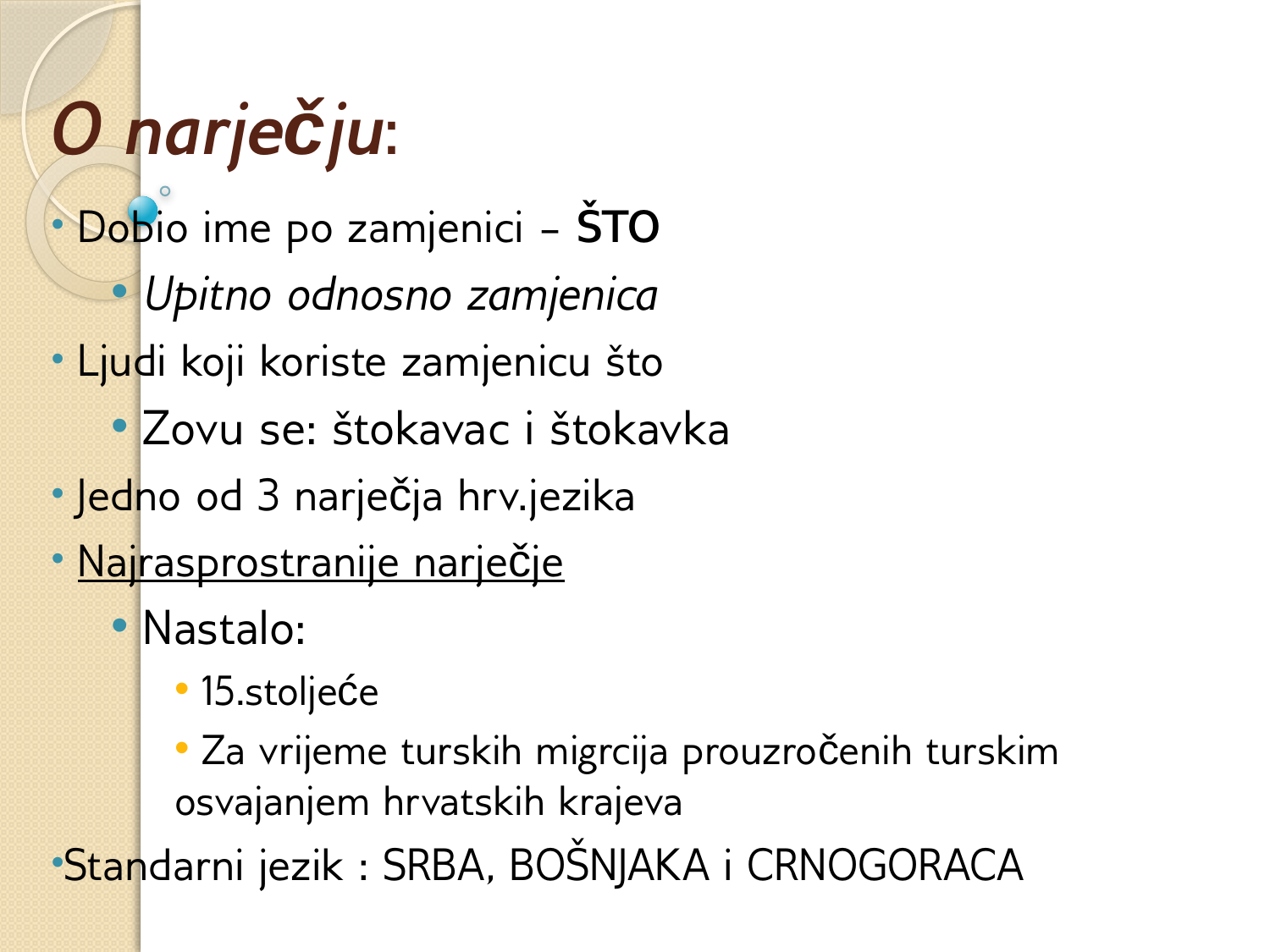

# O narječju:
 Dobio ime po zamjenici – ŠTO
 Upitno odnosno zamjenica
 Ljudi koji koriste zamjenicu što
 Zovu se: štokavac i štokavka
 Jedno od 3 narječja hrv.jezika
 Najrasprostranije narječje
 Nastalo:
 15.stoljeće
 Za vrijeme turskih migrcija prouzročenih turskim osvajanjem hrvatskih krajeva
Standarni jezik : SRBA, BOŠNJAKA i CRNOGORACA